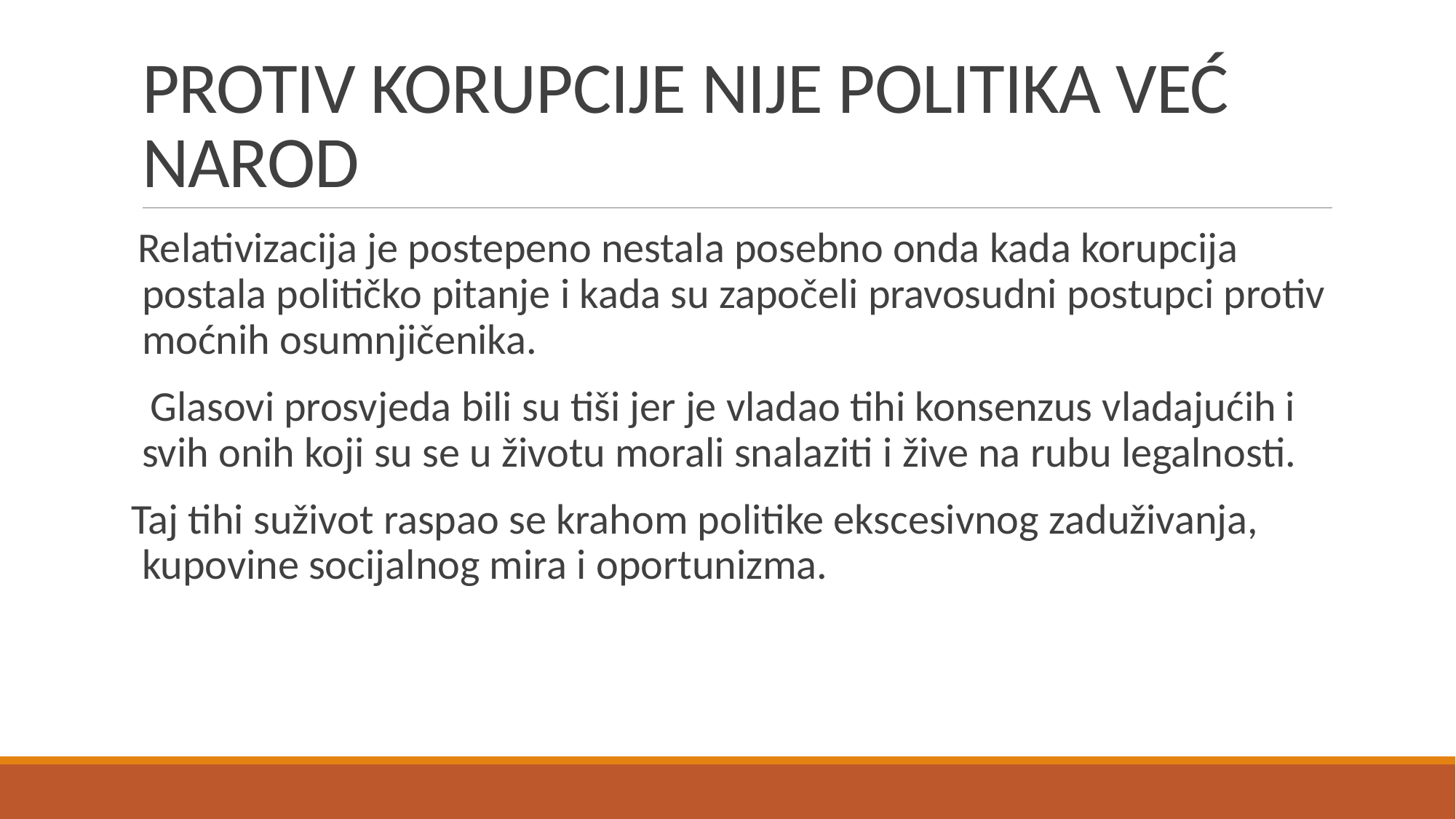

# PROTIV KORUPCIJE NIJE POLITIKA VEĆ NAROD
 Relativizacija je postepeno nestala posebno onda kada korupcija postala političko pitanje i kada su započeli pravosudni postupci protiv moćnih osumnjičenika.
  Glasovi prosvjeda bili su tiši jer je vladao tihi konsenzus vladajućih i svih onih koji su se u životu morali snalaziti i žive na rubu legalnosti.
Taj tihi suživot raspao se krahom politike ekscesivnog zaduživanja, kupovine socijalnog mira i oportunizma.